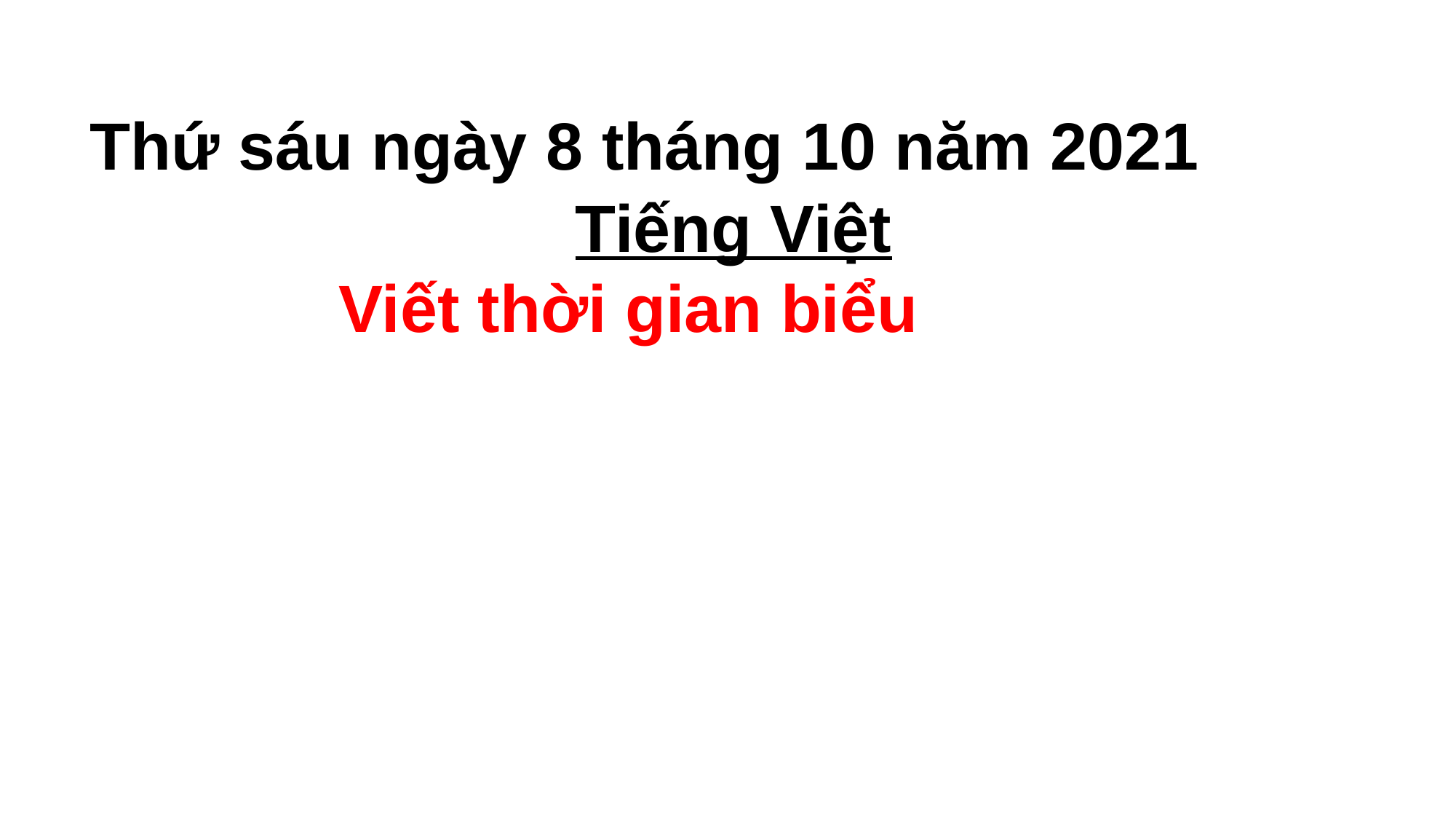

Thứ sáu ngày 8 tháng 10 năm 2021
Tiếng Việt
                 Viết thời gian biểu